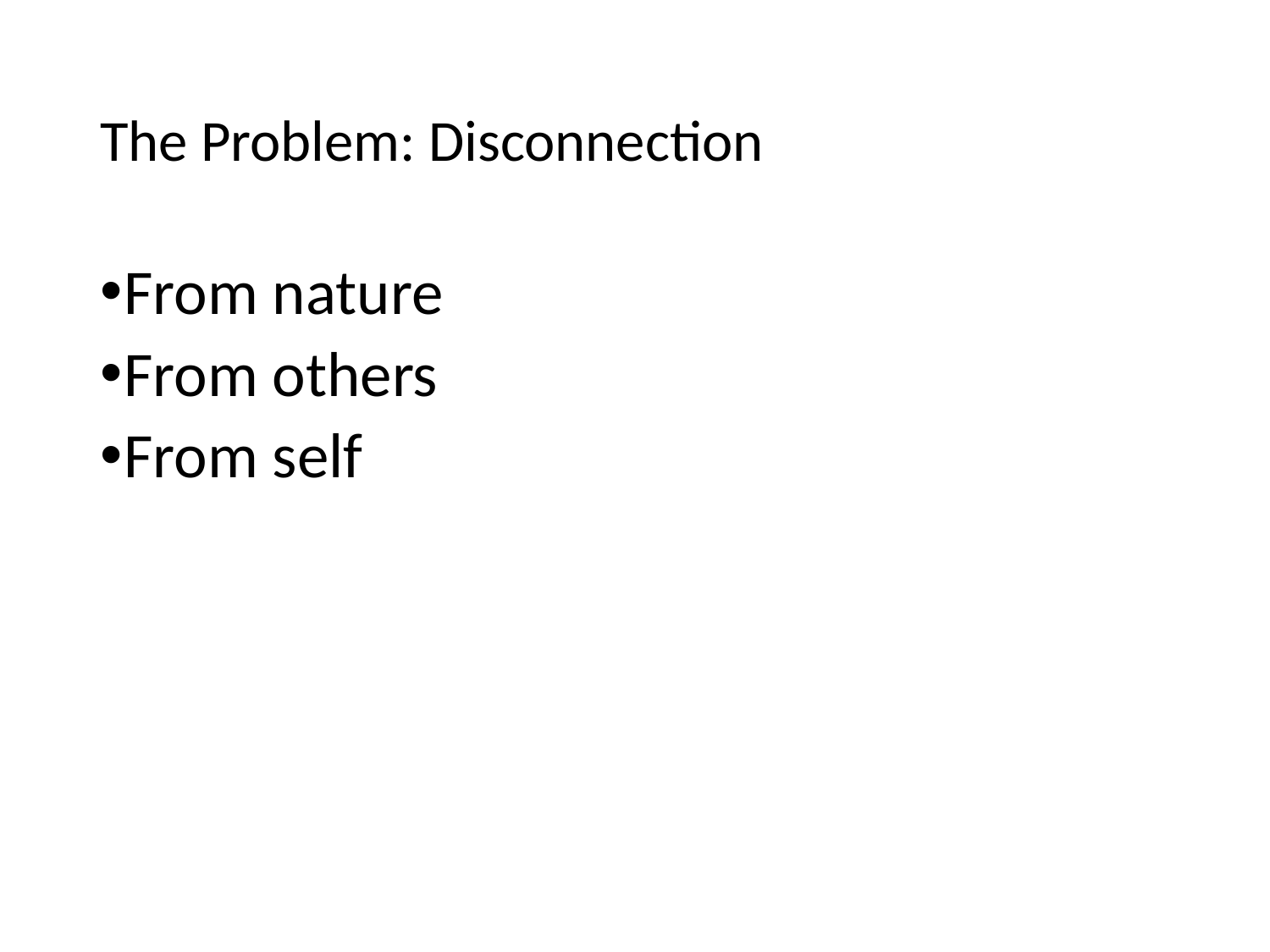

# The Problem: Disconnection
From nature
From others
From self